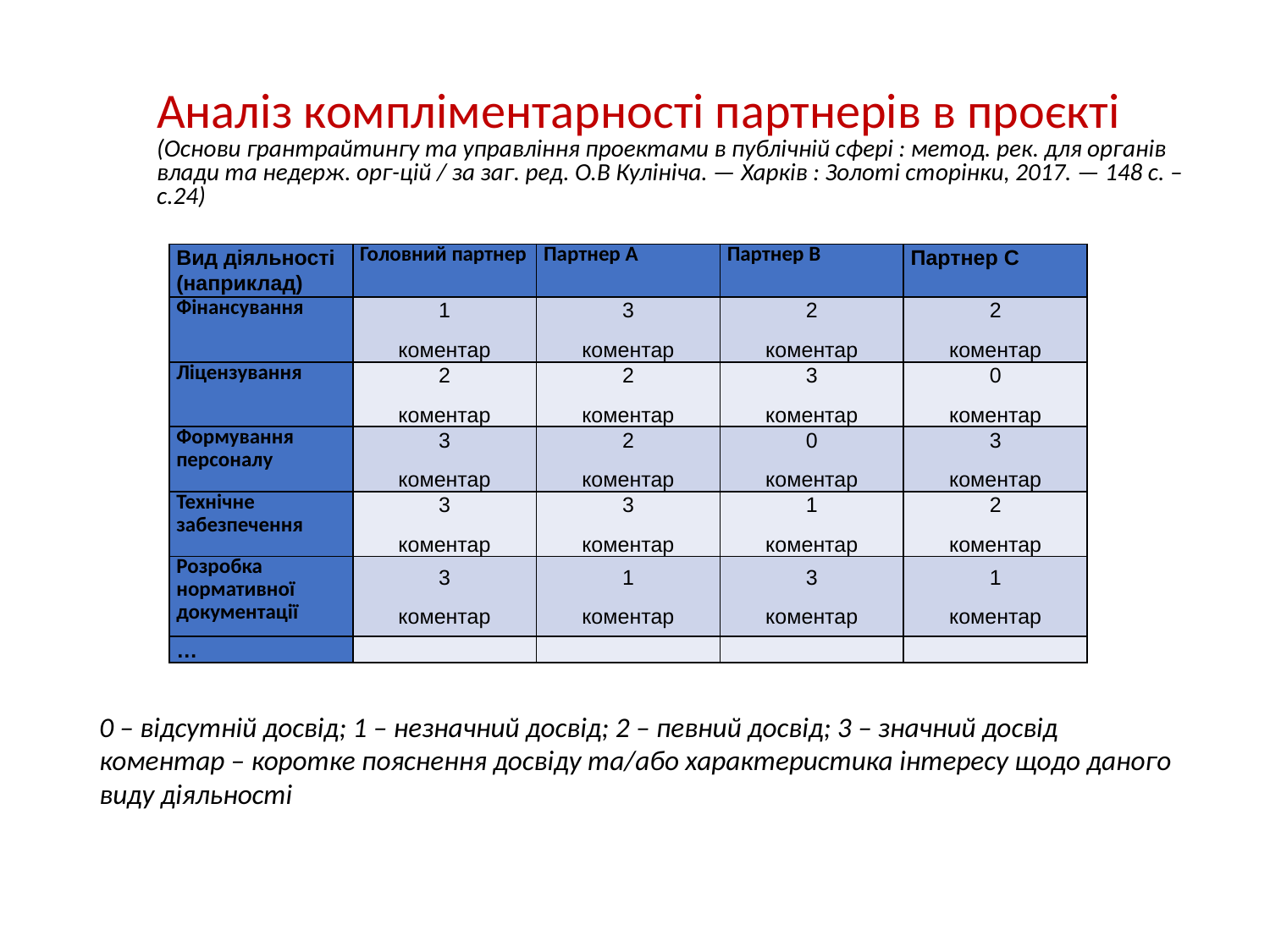

# Аналіз компліментарності партнерів в проєкті (Основи грантрайтингу та управління проектами в публічній сфері : метод. рек. для органів влади та недерж. орг-цій / за заг. ред. О.В Кулініча. — Харків : Золоті сторінки, 2017. — 148 с. – с.24)
| Вид діяльності (наприклад) | Головний партнер | Партнер А | Партнер В | Партнер С |
| --- | --- | --- | --- | --- |
| Фінансування | 1 коментар | 3 коментар | 2 коментар | 2 коментар |
| Ліцензування | 2 коментар | 2 коментар | 3 коментар | 0 коментар |
| Формування персоналу | 3 коментар | 2 коментар | 0 коментар | 3 коментар |
| Технічне забезпечення | 3 коментар | 3 коментар | 1 коментар | 2 коментар |
| Розробка нормативної документації | 3 коментар | 1 коментар | 3 коментар | 1 коментар |
| … |  |  |  |  |
0 – відсутній досвід; 1 – незначний досвід; 2 – певний досвід; 3 – значний досвід
коментар – коротке пояснення досвіду та/або характеристика інтересу щодо даного виду діяльності